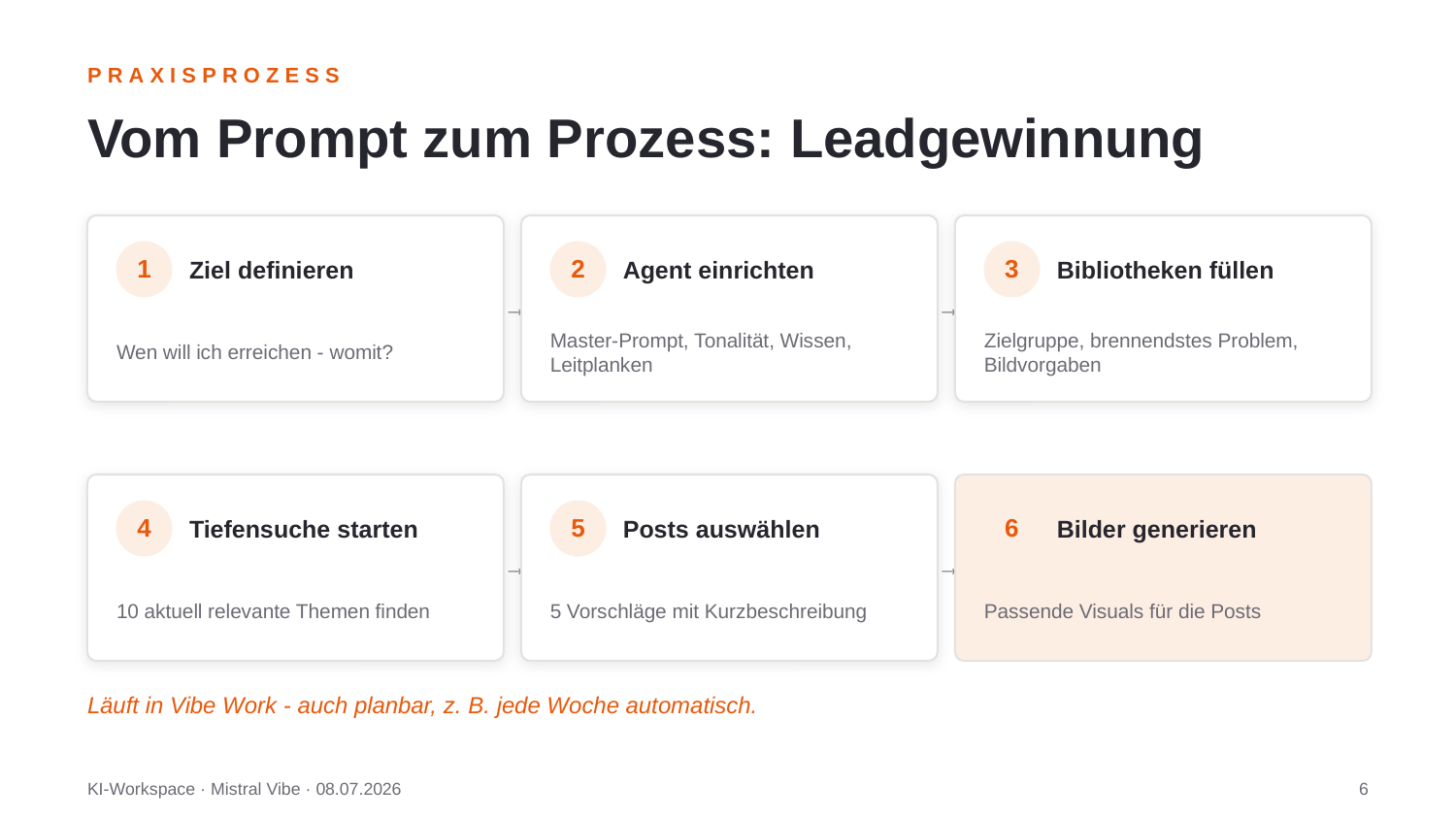

PRAXISPROZESS
Vom Prompt zum Prozess: Leadgewinnung

Ziel definieren
Agent einrichten
Bibliotheken füllen
1
2
3

→
→
Wen will ich erreichen - womit?
Master-Prompt, Tonalität, Wissen, Leitplanken
Zielgruppe, brennendstes Problem, Bildvorgaben

Tiefensuche starten
Posts auswählen
Bilder generieren
4
5
6

→
→
10 aktuell relevante Themen finden
5 Vorschläge mit Kurzbeschreibung
Passende Visuals für die Posts
Läuft in Vibe Work - auch planbar, z. B. jede Woche automatisch.
KI-Workspace · Mistral Vibe · 08.07.2026
6